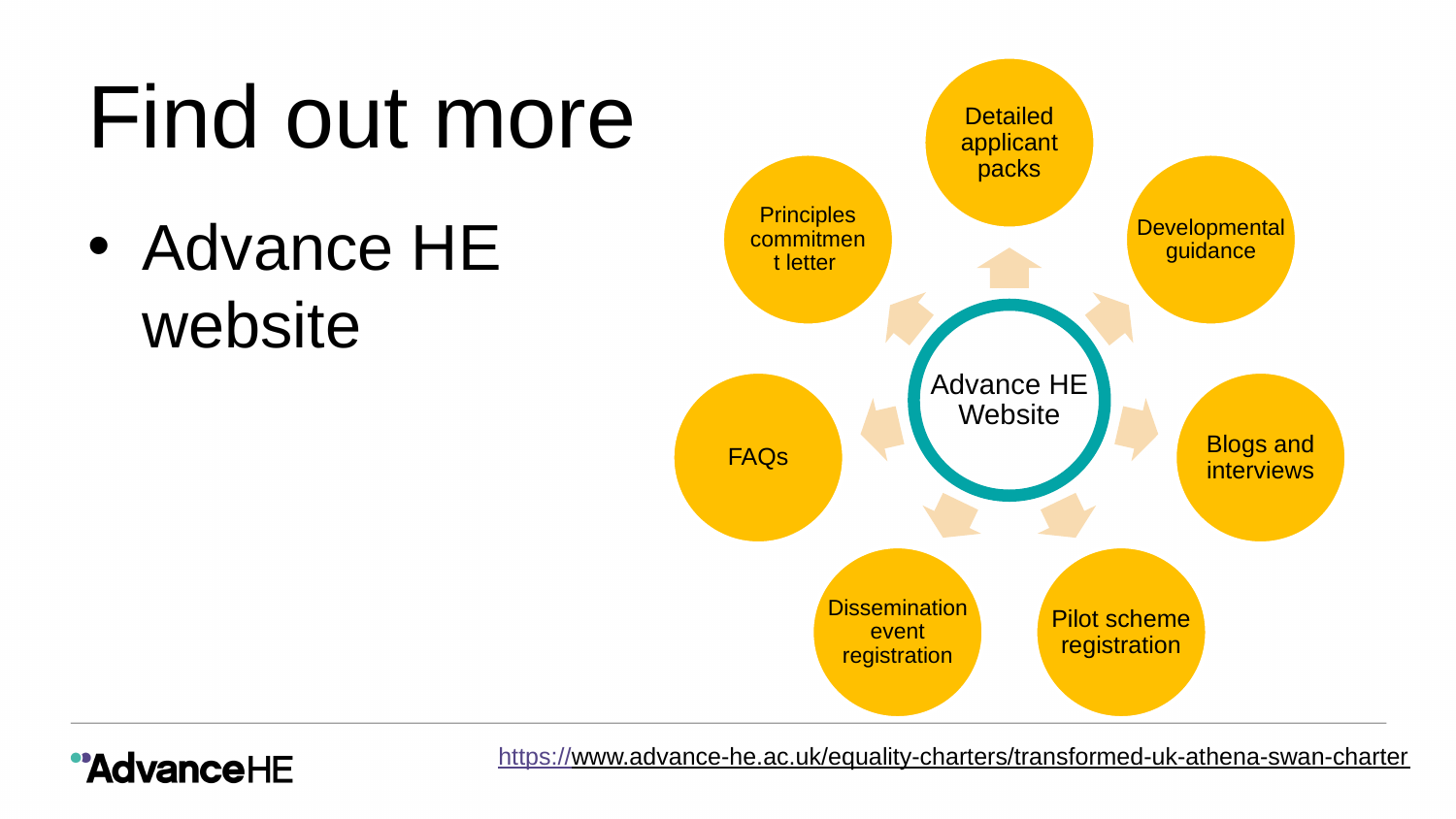

# Find out more
Detailed applicant packs
Principles commitment letter
Developmental
guidance

Advance HE
Website
FAQs
Blogs and interviews

Dissemination
event
registration
Pilot scheme registration
Advance HE
website
https://www.advance-he.ac.uk/equality-charters/transformed-uk-athena-swan-charter